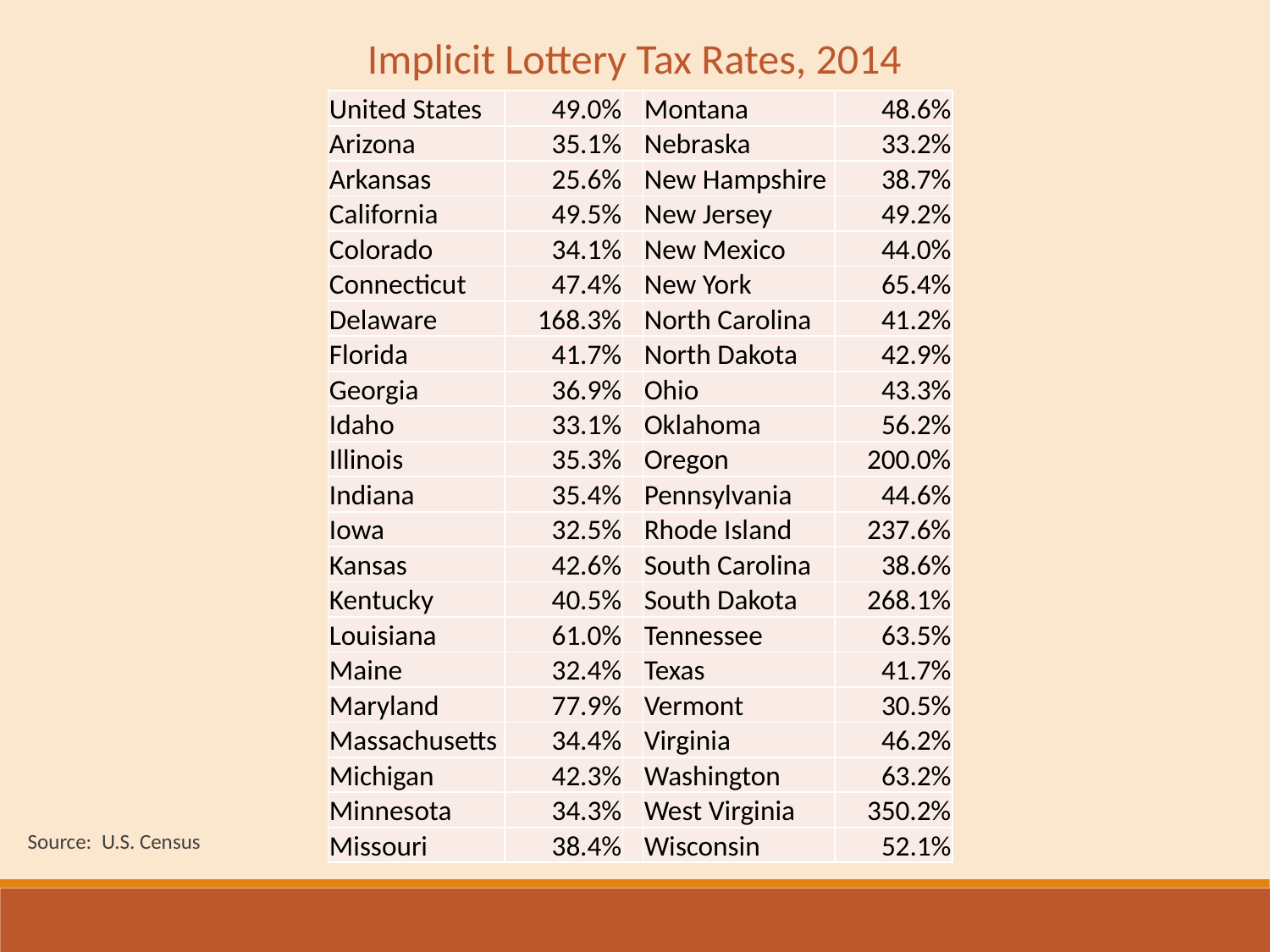

Implicit Lottery Tax Rates, 2014
| United States | 49.0% |  | Montana | 48.6% |
| --- | --- | --- | --- | --- |
| Arizona | 35.1% |  | Nebraska | 33.2% |
| Arkansas | 25.6% |  | New Hampshire | 38.7% |
| California | 49.5% |  | New Jersey | 49.2% |
| Colorado | 34.1% |  | New Mexico | 44.0% |
| Connecticut | 47.4% |  | New York | 65.4% |
| Delaware | 168.3% |  | North Carolina | 41.2% |
| Florida | 41.7% |  | North Dakota | 42.9% |
| Georgia | 36.9% |  | Ohio | 43.3% |
| Idaho | 33.1% |  | Oklahoma | 56.2% |
| Illinois | 35.3% |  | Oregon | 200.0% |
| Indiana | 35.4% |  | Pennsylvania | 44.6% |
| Iowa | 32.5% |  | Rhode Island | 237.6% |
| Kansas | 42.6% |  | South Carolina | 38.6% |
| Kentucky | 40.5% |  | South Dakota | 268.1% |
| Louisiana | 61.0% |  | Tennessee | 63.5% |
| Maine | 32.4% |  | Texas | 41.7% |
| Maryland | 77.9% |  | Vermont | 30.5% |
| Massachusetts | 34.4% |  | Virginia | 46.2% |
| Michigan | 42.3% |  | Washington | 63.2% |
| Minnesota | 34.3% |  | West Virginia | 350.2% |
| Missouri | 38.4% |  | Wisconsin | 52.1% |
Source:  U.S. Census